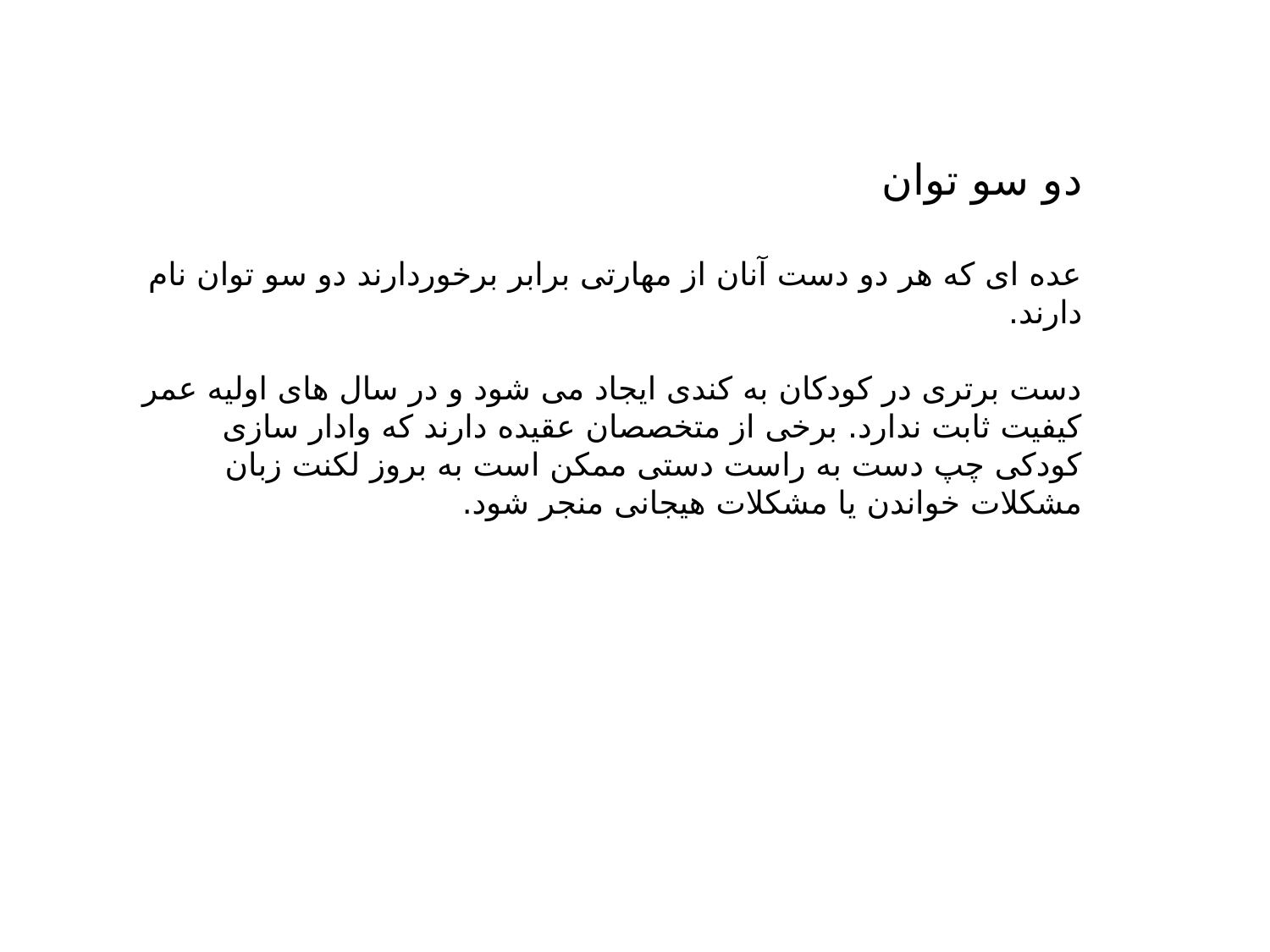

دو سو توان

عده ای که هر دو دست آنان از مهارتی برابر برخوردارند دو سو توان نام دارند.

دست برتری در کودکان به کندی ایجاد می شود و در سال های اولیه عمر کیفیت ثابت ندارد. برخی از متخصصان عقیده دارند که وادار سازی کودکی چپ دست به راست دستی ممکن است به بروز لکنت زبان مشکلات خواندن یا مشکلات هیجانی منجر شود.